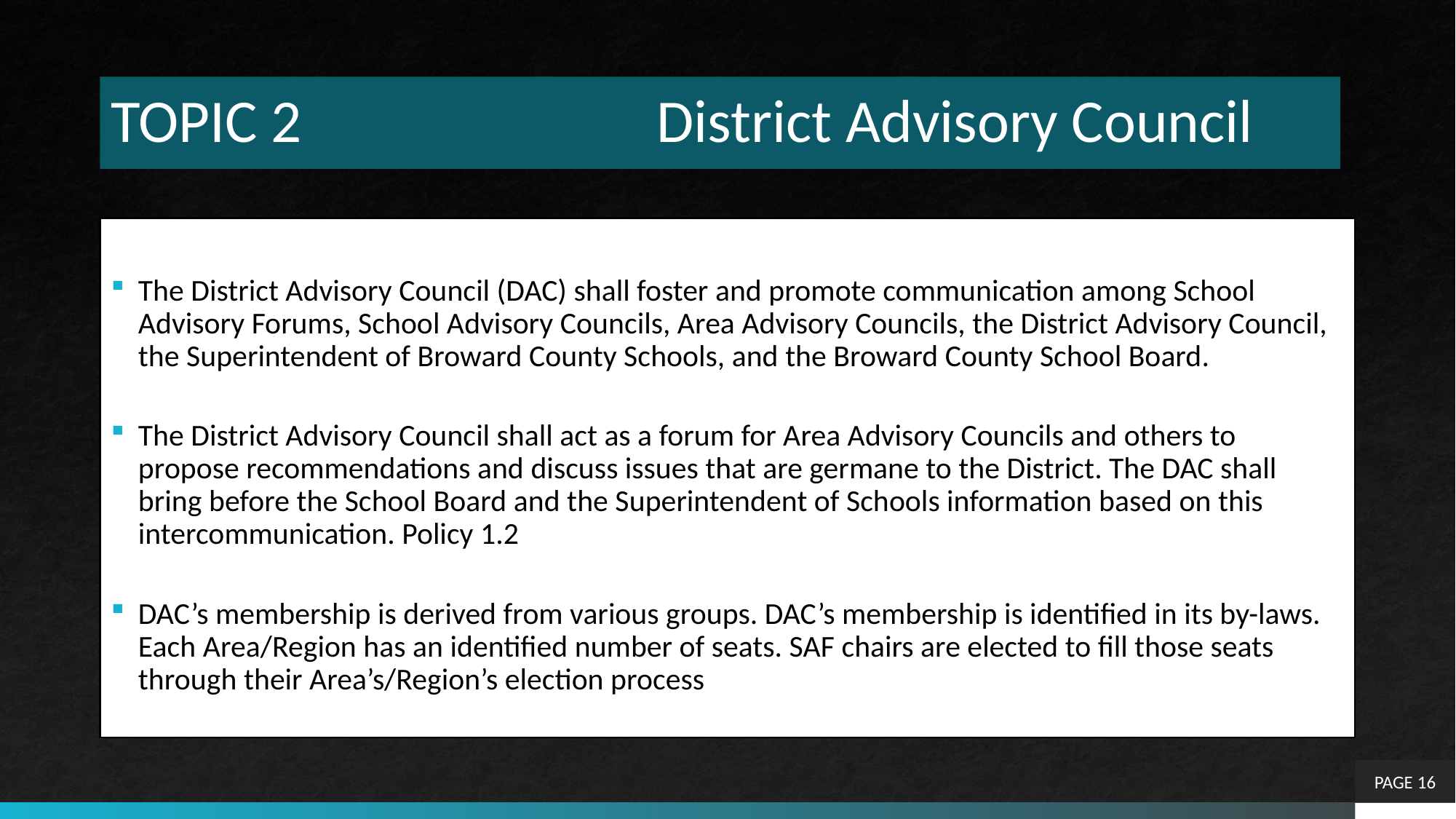

# TOPIC 2				District Advisory Council

The District Advisory Council (DAC) shall foster and promote communication among School Advisory Forums, School Advisory Councils, Area Advisory Councils, the District Advisory Council, the Superintendent of Broward County Schools, and the Broward County School Board.

The District Advisory Council shall act as a forum for Area Advisory Councils and others to propose recommendations and discuss issues that are germane to the District. The DAC shall bring before the School Board and the Superintendent of Schools information based on this intercommunication. Policy 1.2

DAC’s membership is derived from various groups. DAC’s membership is identified in its by-laws. Each Area/Region has an identified number of seats. SAF chairs are elected to fill those seats through their Area’s/Region’s election process
PAGE 16